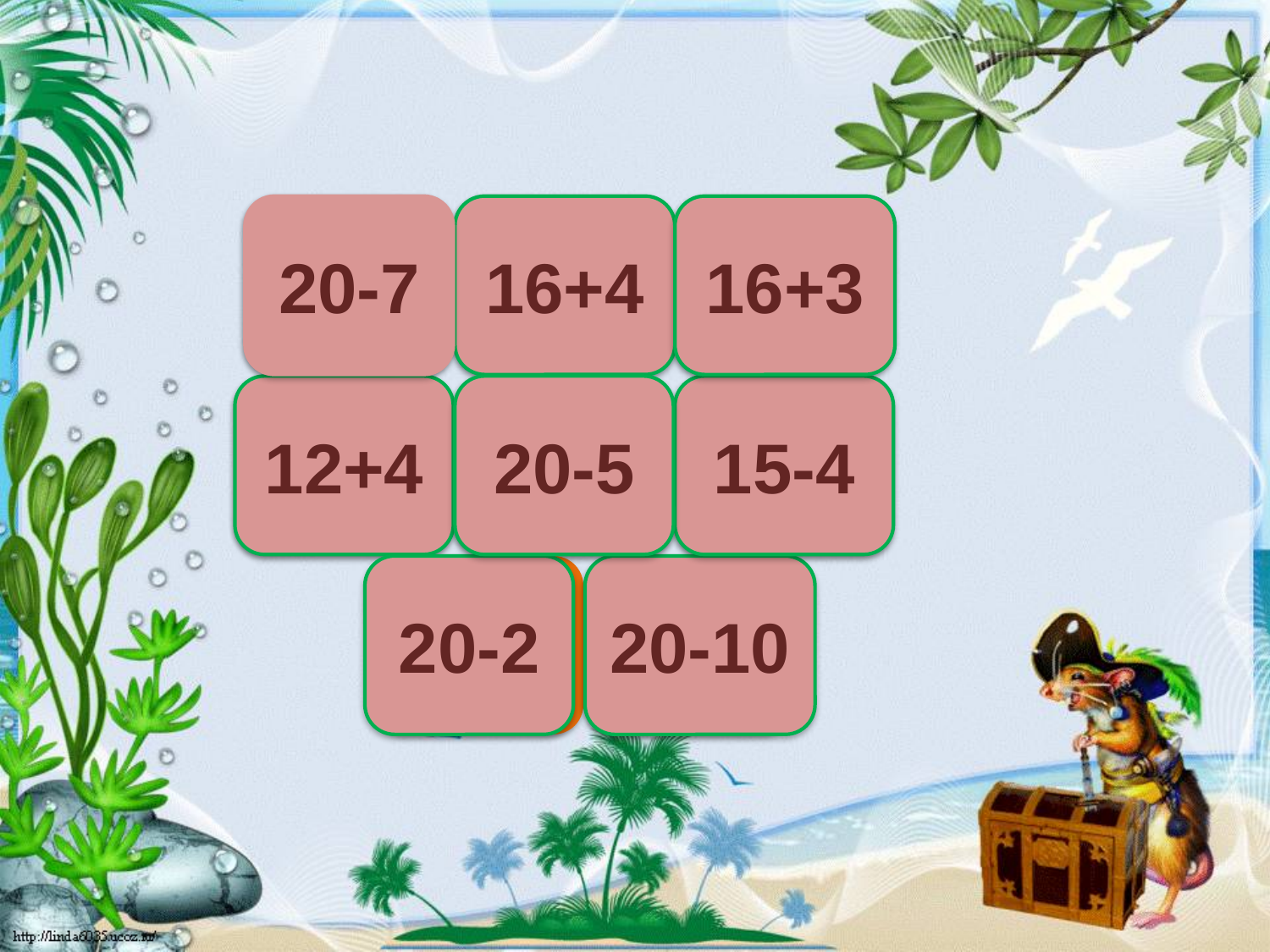

13
20-7
20
16+4
19
16+3

16
12+4

15
20-5
11
15-4

20-2

18
10
20-10